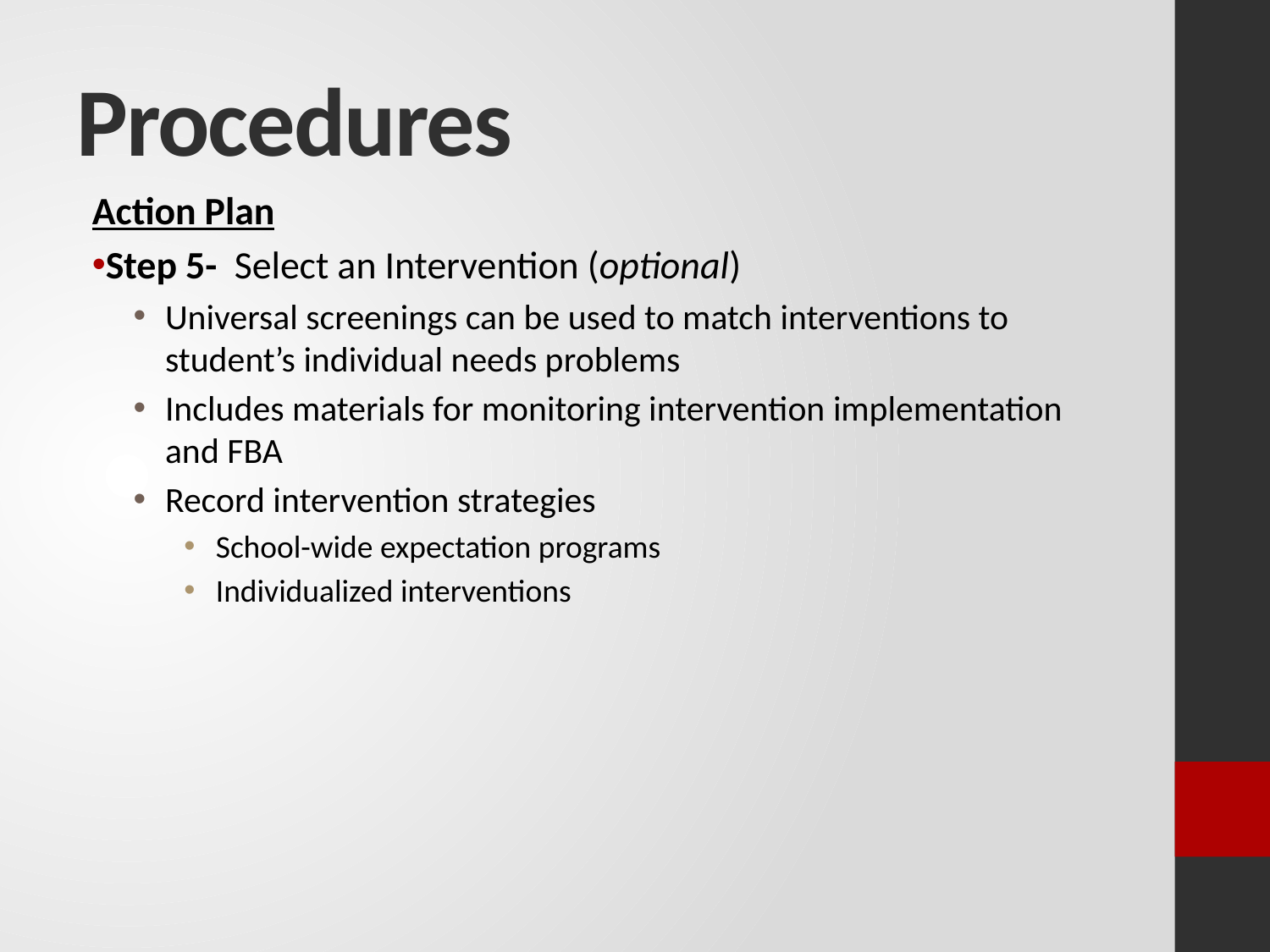

# Procedures
Action Plan
Step 5-  Select an Intervention (optional)
Universal screenings can be used to match interventions to student’s individual needs problems
Includes materials for monitoring intervention implementation and FBA
Record intervention strategies
School-wide expectation programs
Individualized interventions